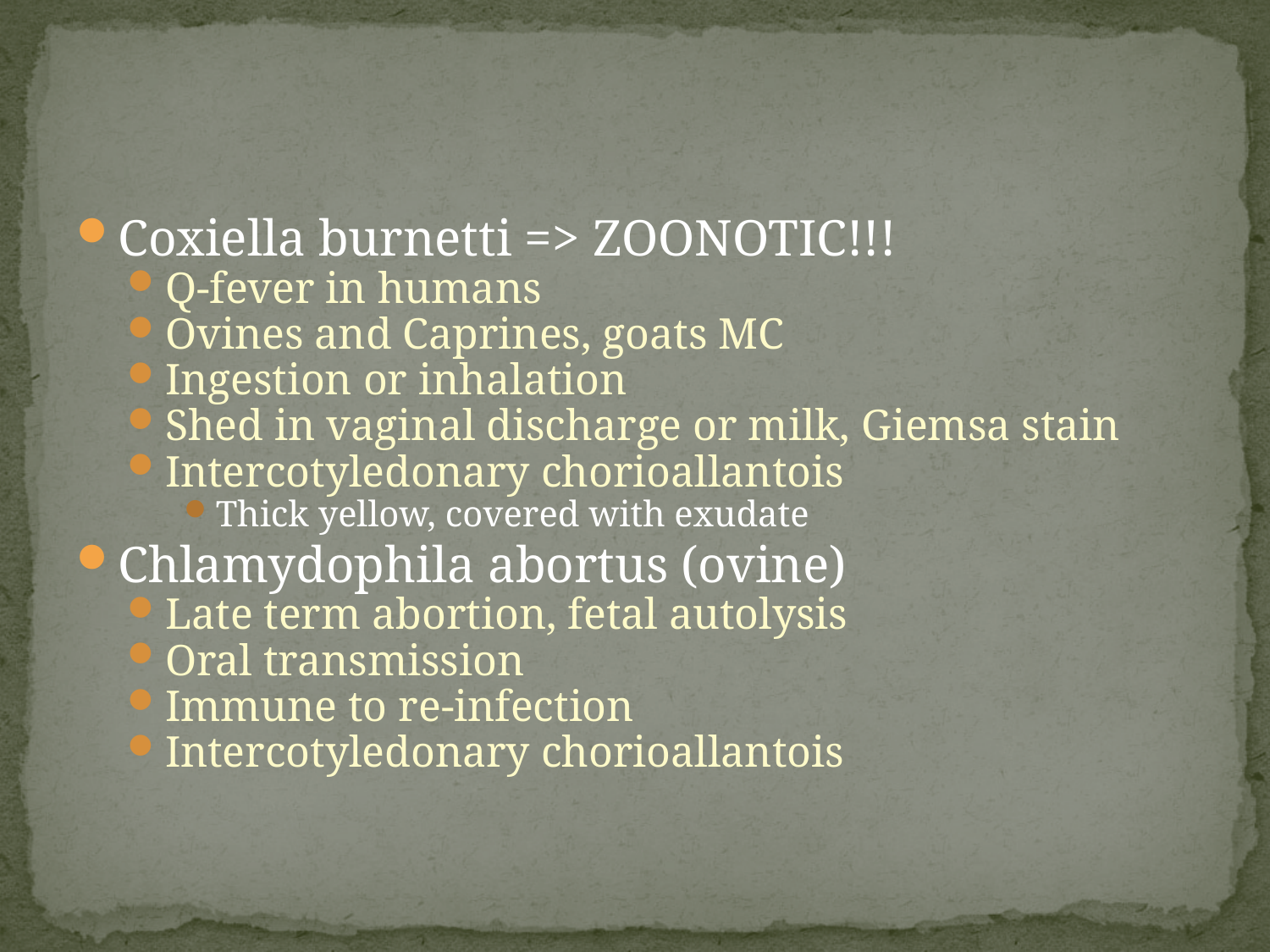

#
Coxiella burnetti => ZOONOTIC!!!
Q-fever in humans
Ovines and Caprines, goats MC
Ingestion or inhalation
Shed in vaginal discharge or milk, Giemsa stain
Intercotyledonary chorioallantois
Thick yellow, covered with exudate
Chlamydophila abortus (ovine)
Late term abortion, fetal autolysis
Oral transmission
Immune to re-infection
Intercotyledonary chorioallantois